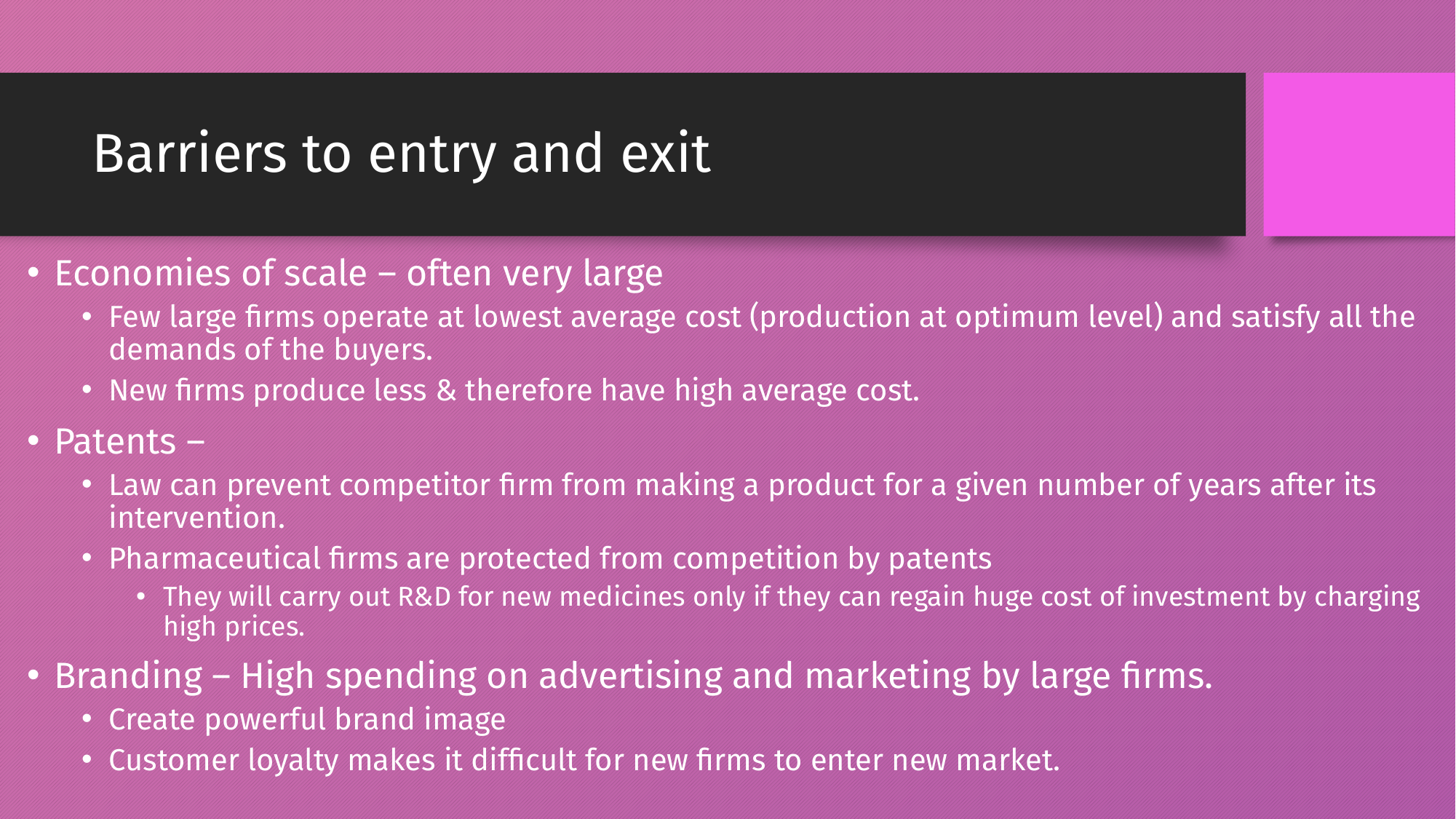

# Barriers to entry and exit
Economies of scale – often very large
Few large firms operate at lowest average cost (production at optimum level) and satisfy all the demands of the buyers.
New firms produce less & therefore have high average cost.
Patents –
Law can prevent competitor firm from making a product for a given number of years after its intervention.
Pharmaceutical firms are protected from competition by patents
They will carry out R&D for new medicines only if they can regain huge cost of investment by charging high prices.
Branding – High spending on advertising and marketing by large firms.
Create powerful brand image
Customer loyalty makes it difficult for new firms to enter new market.